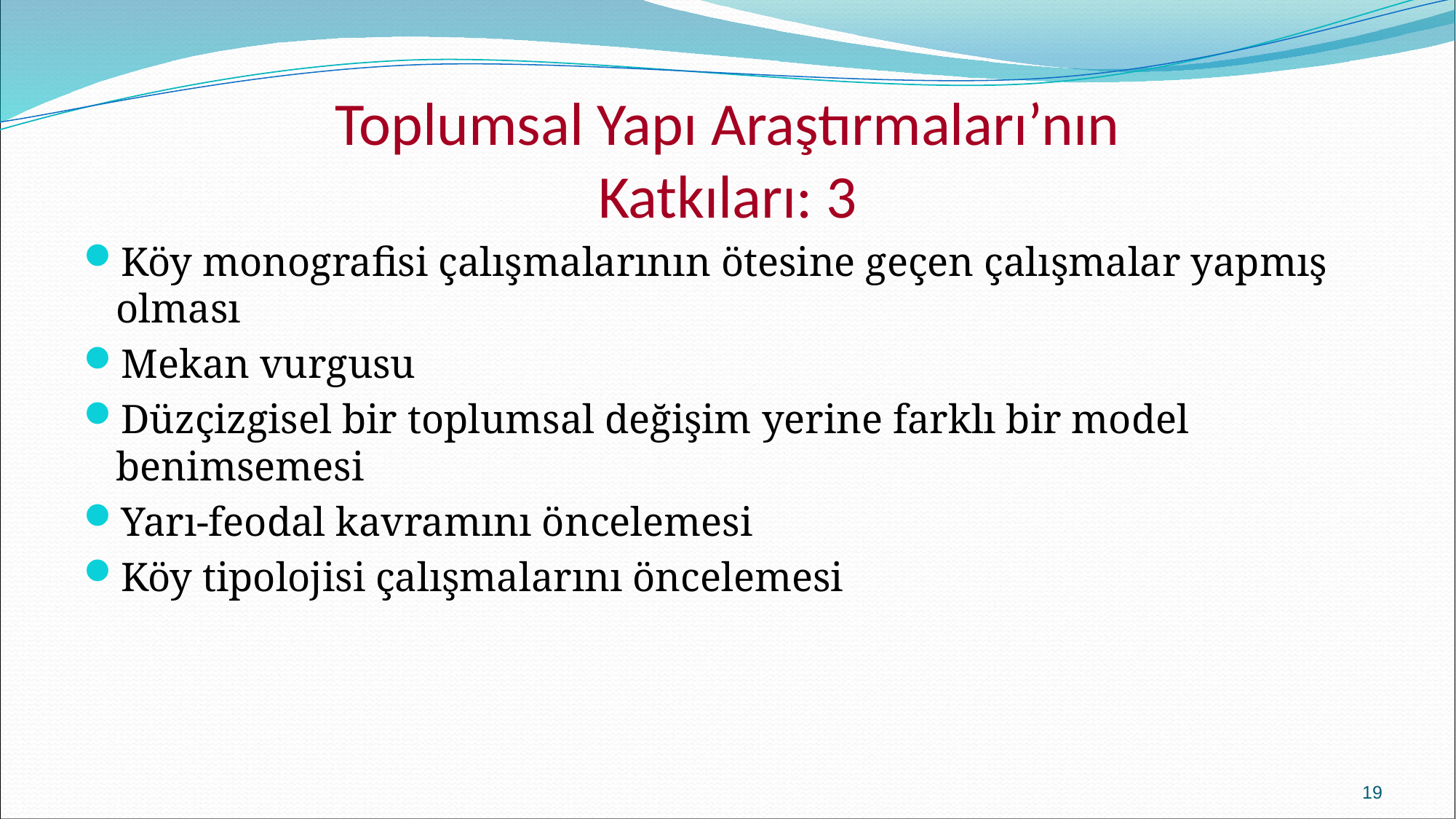

# Toplumsal Yapı Araştırmaları’nın Katkıları: 3
Köy monografisi çalışmalarının ötesine geçen çalışmalar yapmış olması
Mekan vurgusu
Düzçizgisel bir toplumsal değişim yerine farklı bir model benimsemesi
Yarı-feodal kavramını öncelemesi
Köy tipolojisi çalışmalarını öncelemesi

19